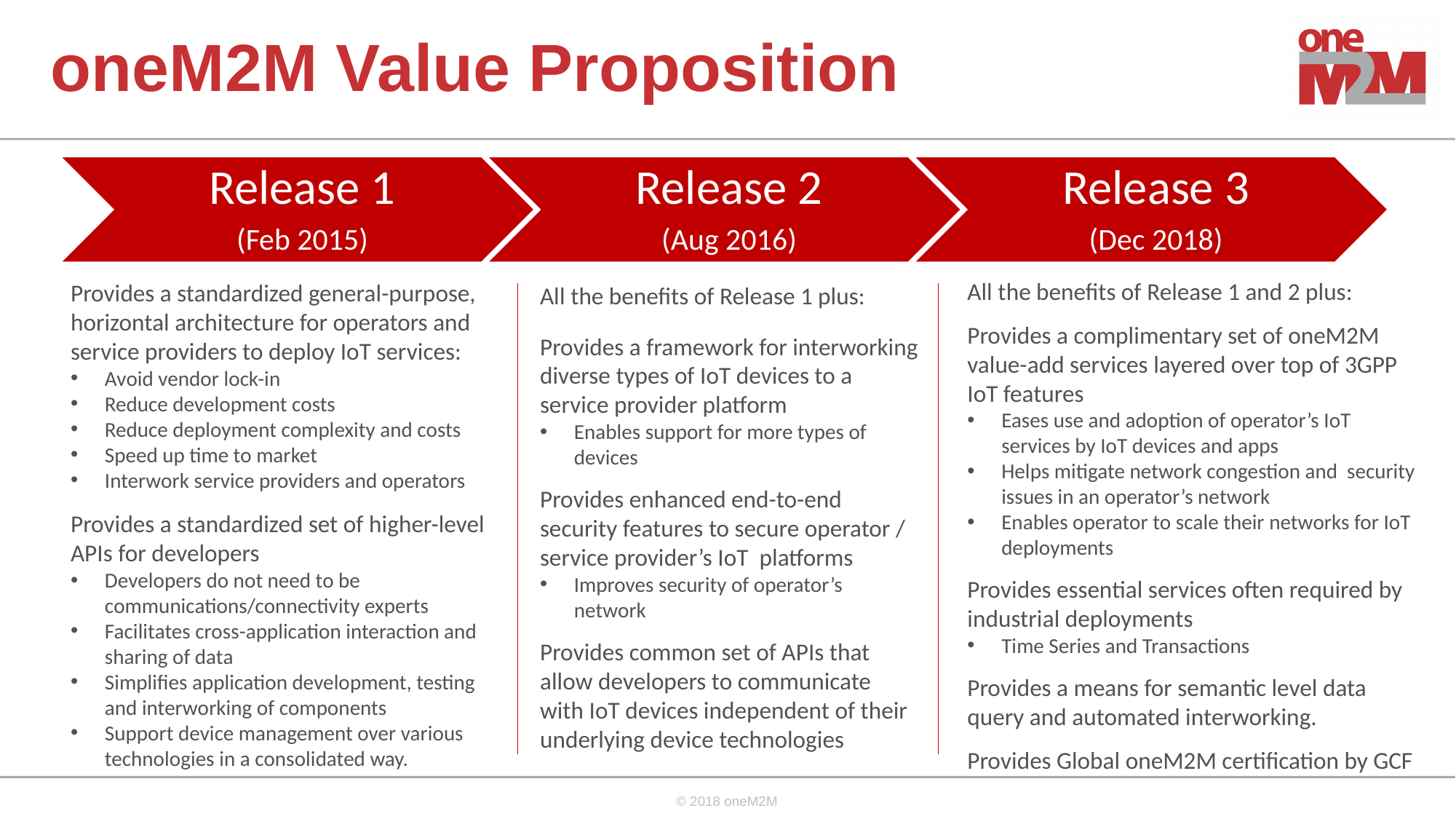

# oneM2M Value Proposition
Release 1
(Feb 2015)
Release 2
(Aug 2016)
Release 3
(Dec 2018)
All the benefits of Release 1 and 2 plus:

Provides a complimentary set of oneM2M value-add services layered over top of 3GPP IoT features
Eases use and adoption of operator’s IoT services by IoT devices and apps
Helps mitigate network congestion and  security issues in an operator’s network
Enables operator to scale their networks for IoT deployments

Provides essential services often required by industrial deployments
Time Series and Transactions

Provides a means for semantic level data query and automated interworking.

Provides Global oneM2M certification by GCF

Provides a standardized general-purpose, horizontal architecture for operators and service providers to deploy IoT services:
Avoid vendor lock-in
Reduce development costs
Reduce deployment complexity and costs
Speed up time to market
Interwork service providers and operators

Provides a standardized set of higher-level APIs for developers
Developers do not need to be communications/connectivity experts
Facilitates cross-application interaction and sharing of data
Simplifies application development, testing and interworking of components
Support device management over various technologies in a consolidated way.
All the benefits of Release 1 plus:

Provides a framework for interworking diverse types of IoT devices to a service provider platform
Enables support for more types of devices

Provides enhanced end-to-end security features to secure operator / service provider’s IoT  platforms
Improves security of operator’s network

Provides common set of APIs that allow developers to communicate with IoT devices independent of their underlying device technologies